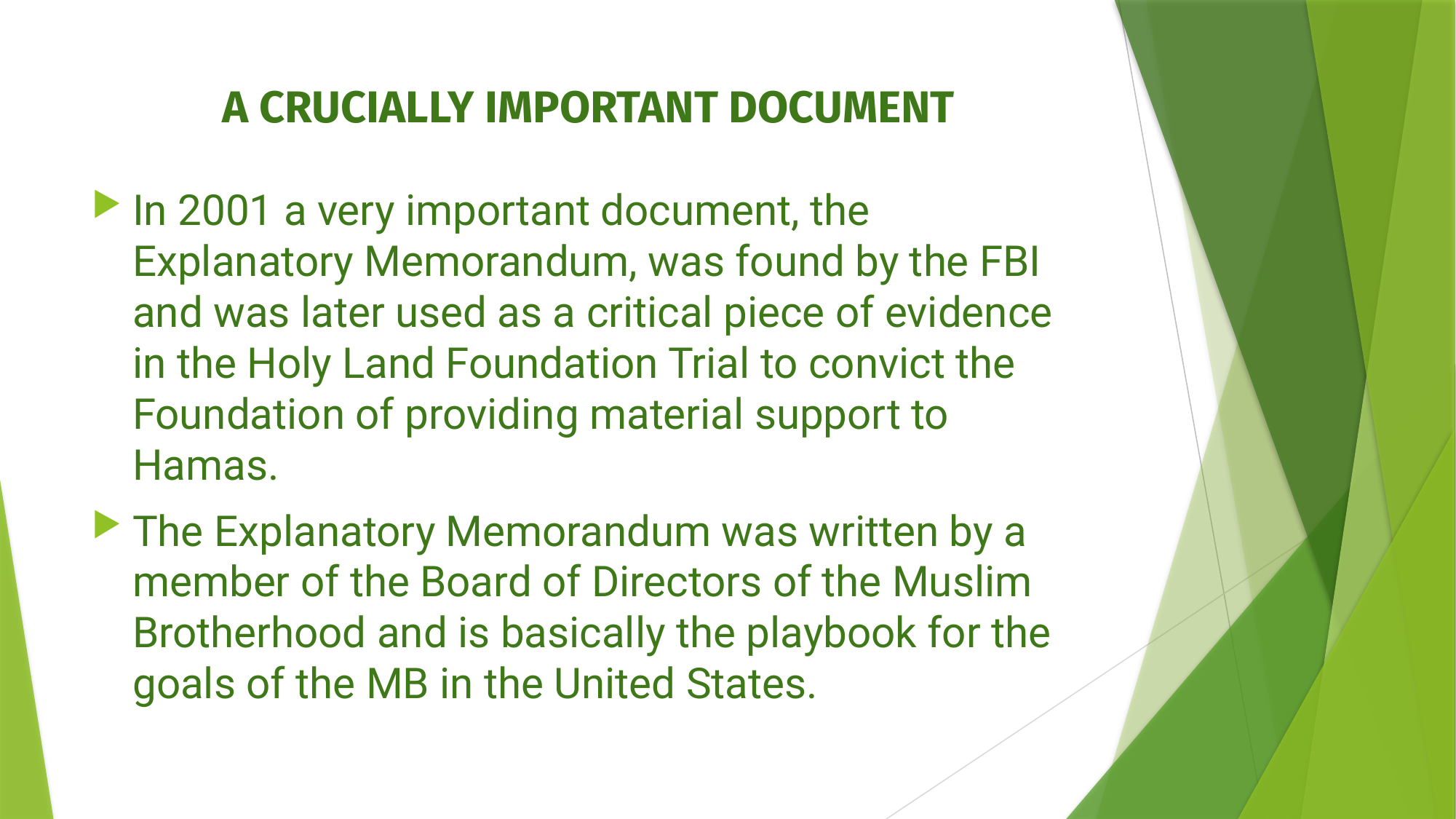

# A CRUCIALLY IMPORTANT DOCUMENT
In 2001 a very important document, the Explanatory Memorandum, was found by the FBI and was later used as a critical piece of evidence in the Holy Land Foundation Trial to convict the Foundation of providing material support to Hamas.
The Explanatory Memorandum was written by a member of the Board of Directors of the Muslim Brotherhood and is basically the playbook for the goals of the MB in the United States.